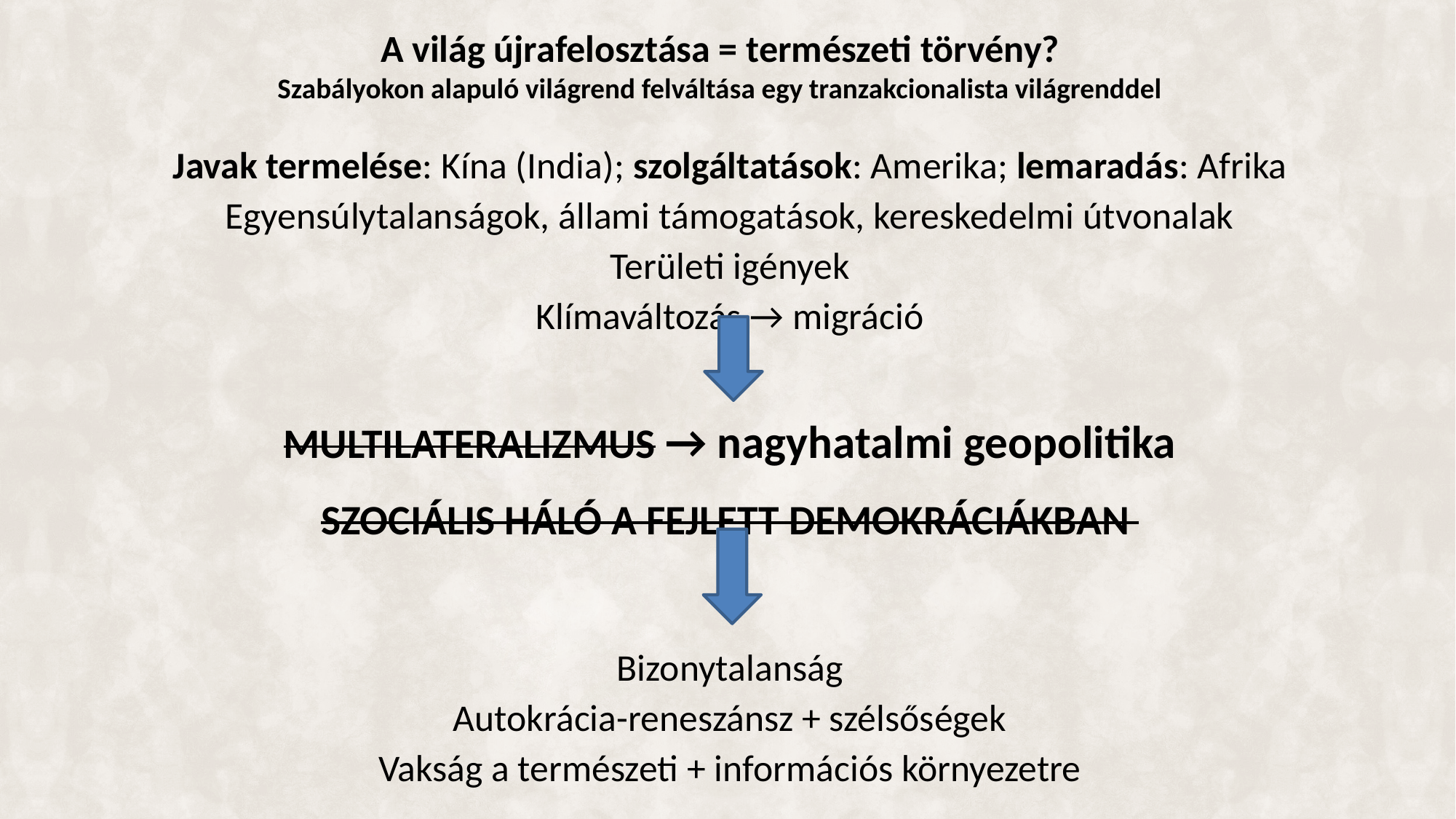

# A világ újrafelosztása = természeti törvény? Szabályokon alapuló világrend felváltása egy tranzakcionalista világrenddel
Javak termelése: Kína (India); szolgáltatások: Amerika; lemaradás: Afrika
Egyensúlytalanságok, állami támogatások, kereskedelmi útvonalak
Területi igények
Klímaváltozás → migráció

Multilateralizmus → nagyhatalmi geopolitika
szociális háló a fejlett demokráciákban

Bizonytalanság
Autokrácia-reneszánsz + szélsőségek
Vakság a természeti + információs környezetre